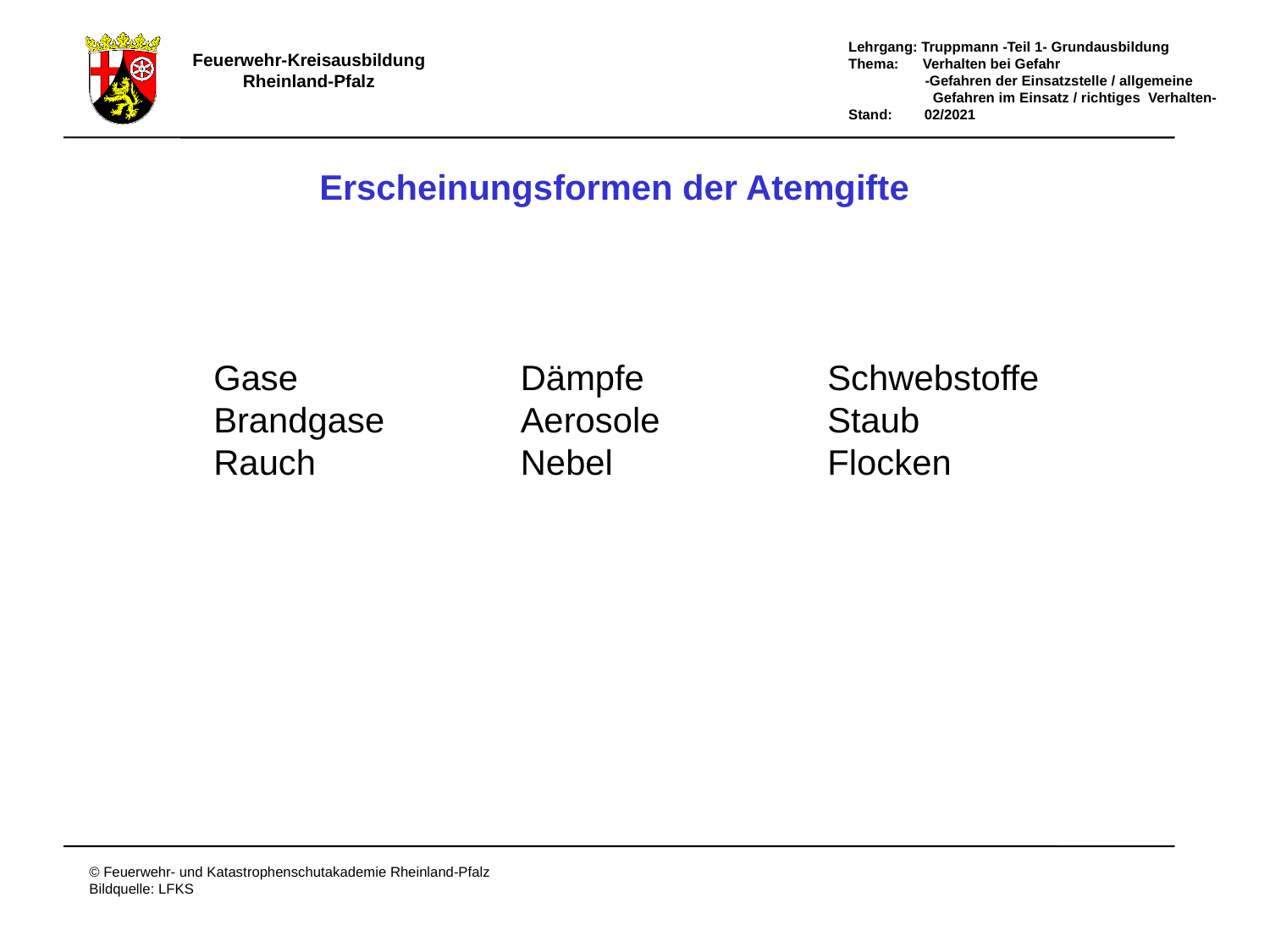

Erscheinungsformen der Atemgifte
Gase
Brandgase
Rauch

Dämpfe
Aerosole
Nebel
Schwebstoffe
Staub
Flocken
# Erscheinungsformen der Atemgifte